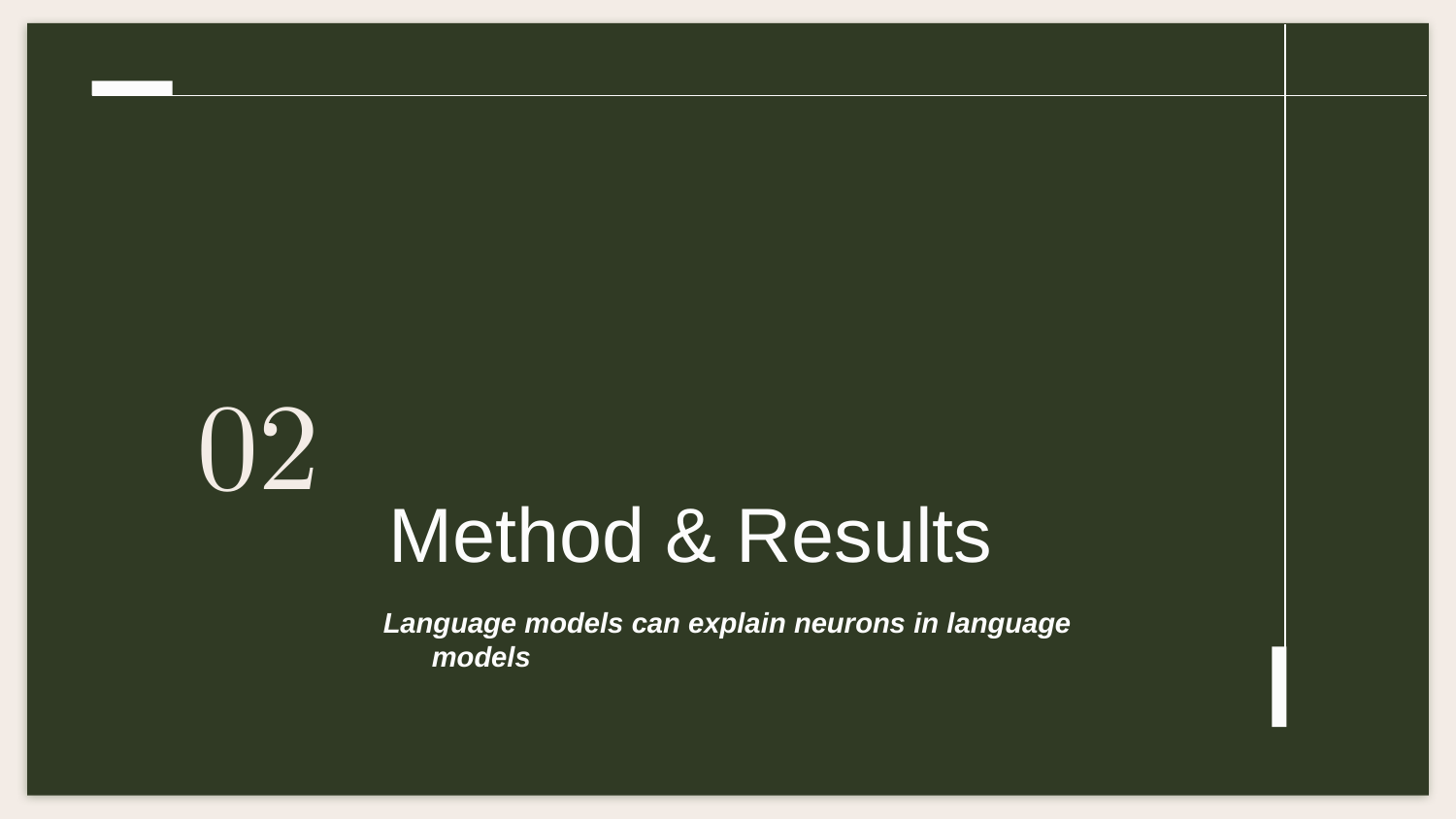

# Method & Results
02
Language models can explain neurons in language models